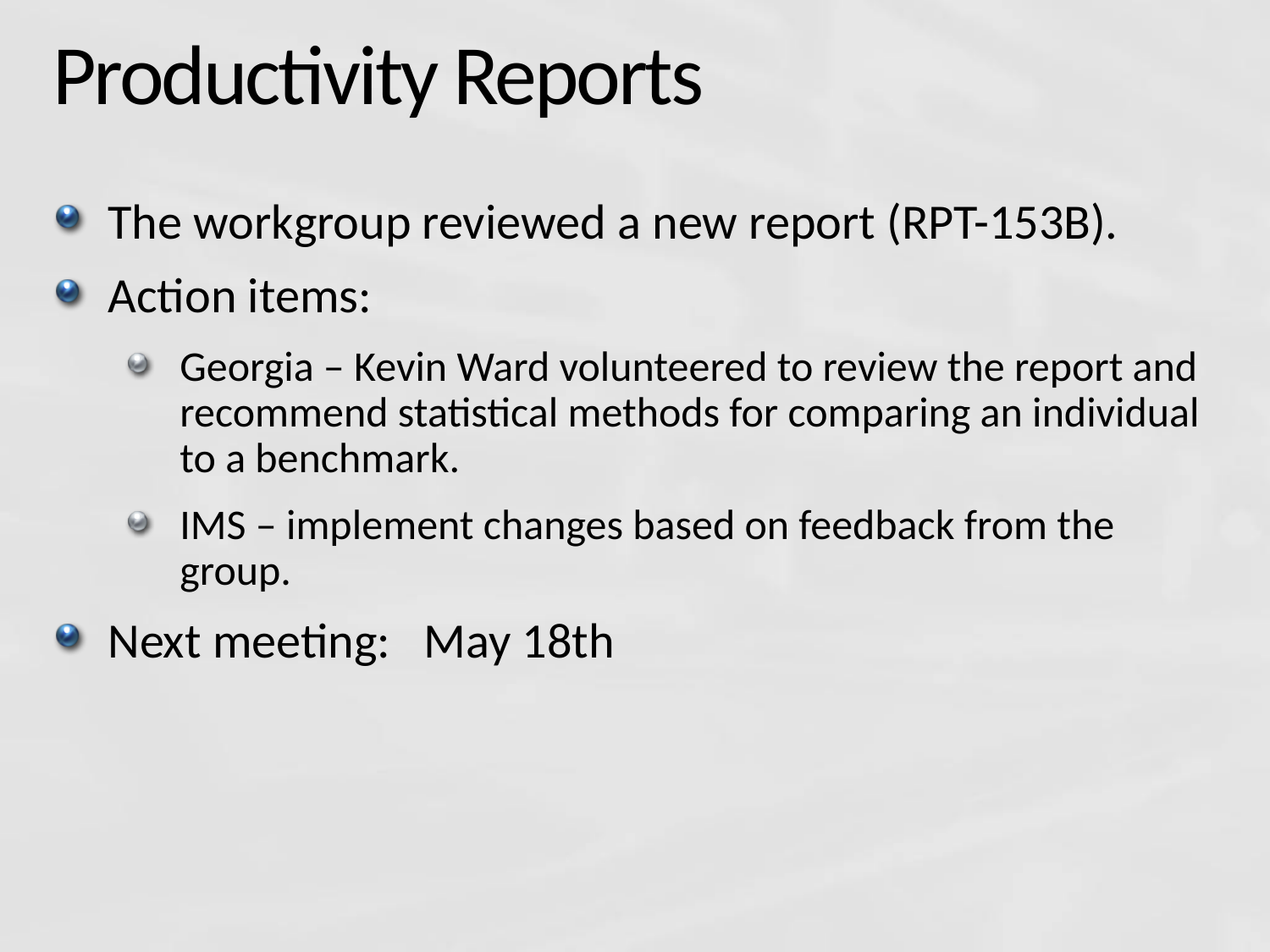

# Productivity Reports
The workgroup reviewed a new report (RPT-153B).
Action items:
Georgia – Kevin Ward volunteered to review the report and recommend statistical methods for comparing an individual to a benchmark.
IMS – implement changes based on feedback from the group.
Next meeting:   May 18th